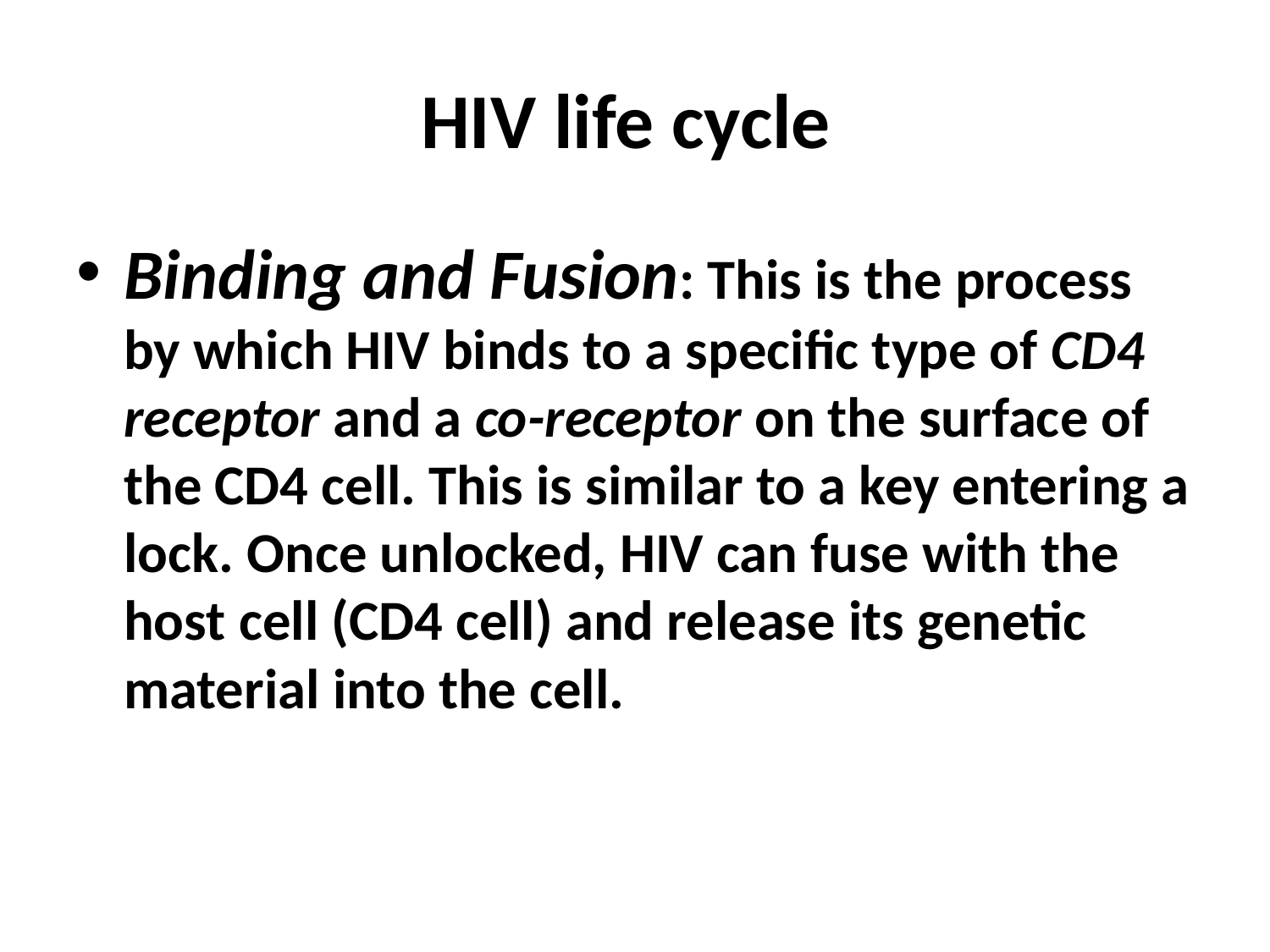

# HIV life cycle
Binding and Fusion: This is the process by which HIV binds to a specific type of CD4 receptor and a co-receptor on the surface of the CD4 cell. This is similar to a key entering a lock. Once unlocked, HIV can fuse with the host cell (CD4 cell) and release its genetic material into the cell.